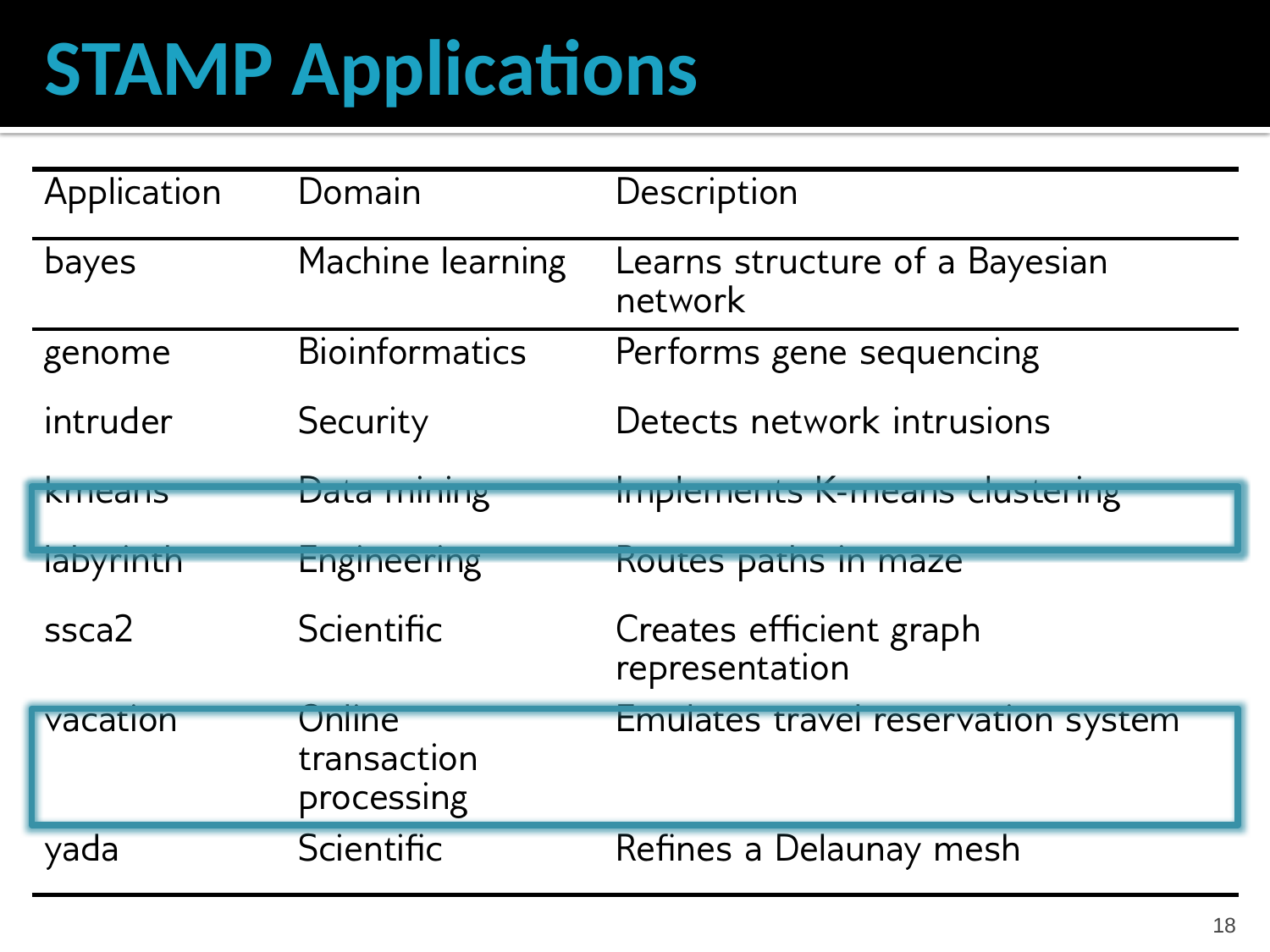

# STAMP Applications
| Application | Domain | Description |
| --- | --- | --- |
| bayes | Machine learning | Learns structure of a Bayesian network |
| genome | Bioinformatics | Performs gene sequencing |
| intruder | Security | Detects network intrusions |
| kmeans | Data mining | Implements K-means clustering |
| labyrinth | Engineering | Routes paths in maze |
| ssca2 | Scientific | Creates efficient graph representation |
| vacation | Online transaction processing | Emulates travel reservation system |
| yada | Scientific | Refines a Delaunay mesh |

18